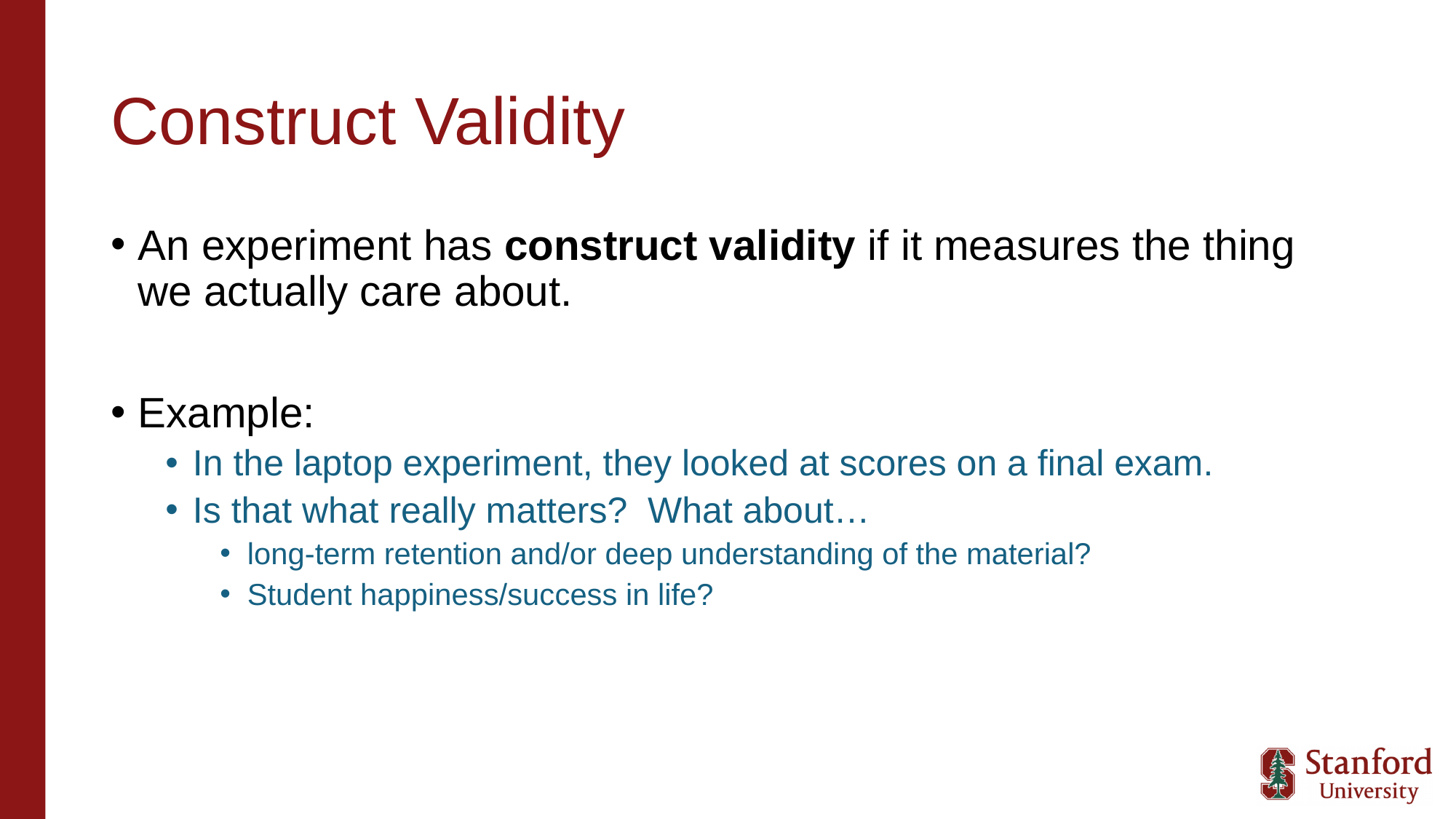

# Construct Validity
An experiment has construct validity if it measures the thing we actually care about.

Example:
In the laptop experiment, they looked at scores on a final exam.
Is that what really matters?  What about…
long-term retention and/or deep understanding of the material?
Student happiness/success in life?